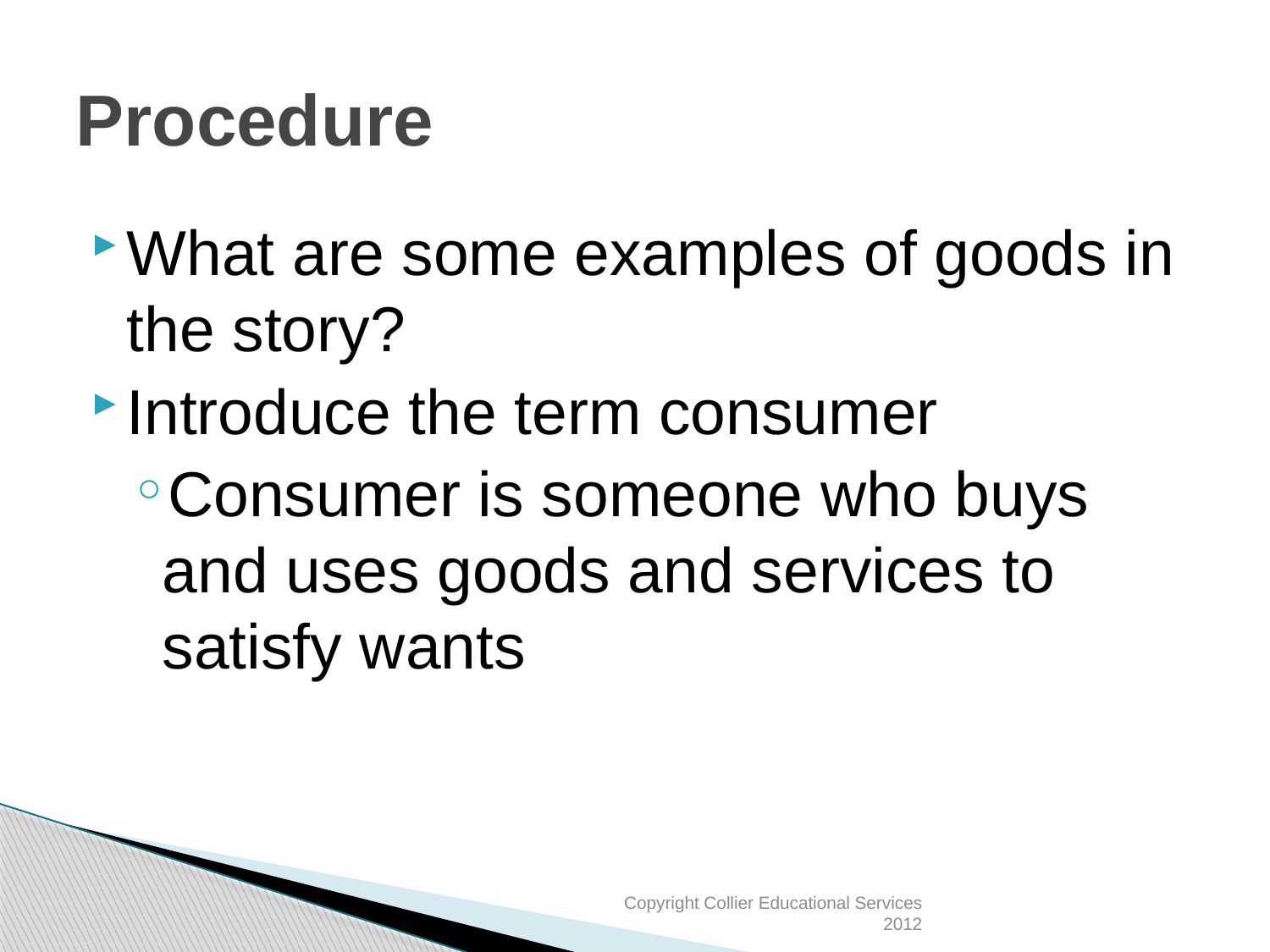

# Procedure
What are some examples of goods in the story?
Introduce the term consumer
Consumer is someone who buys and uses goods and services to satisfy wants
Copyright Collier Educational Services 2012